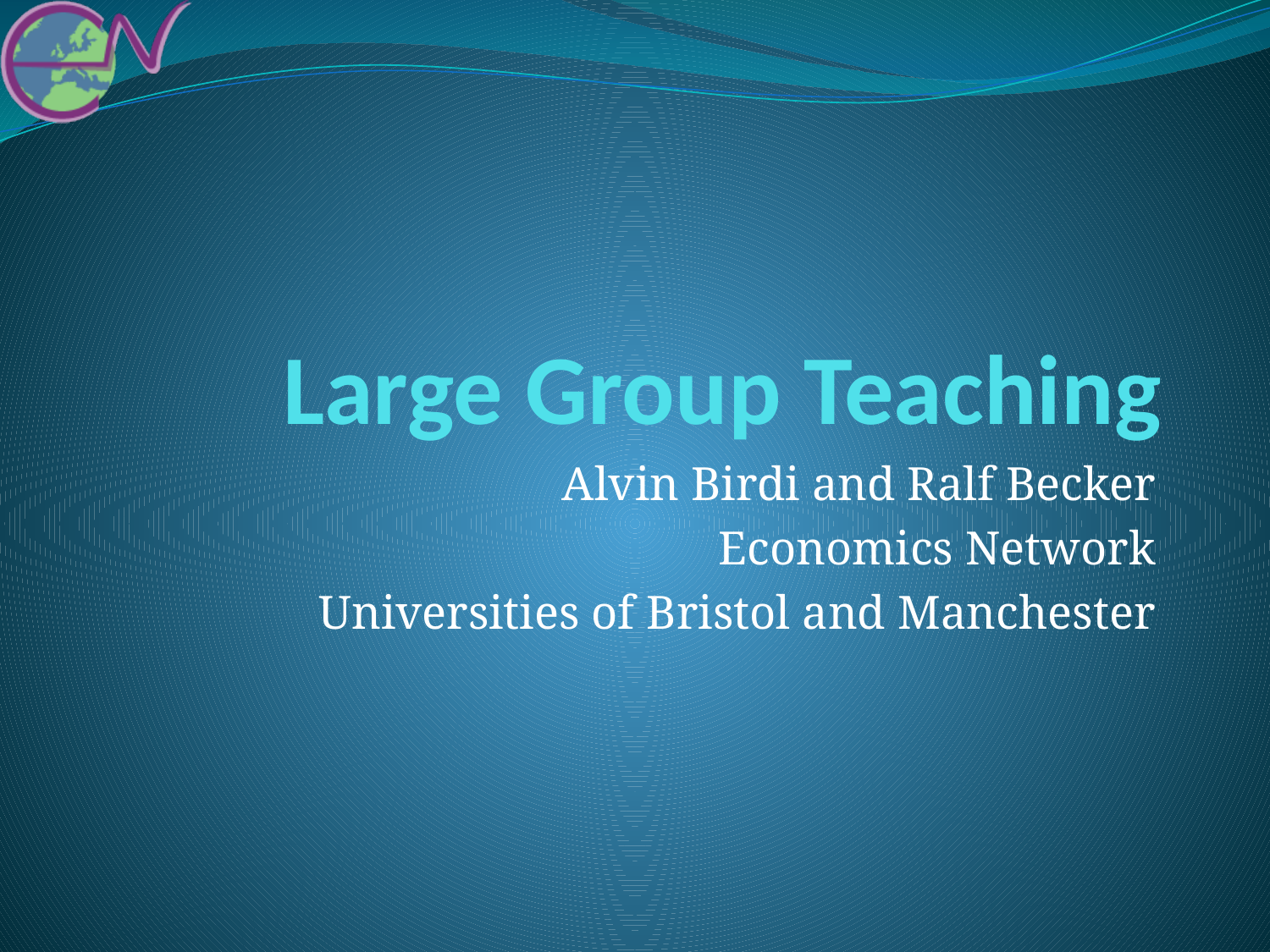

# Large Group Teaching
Alvin Birdi and Ralf Becker
Economics Network
Universities of Bristol and Manchester